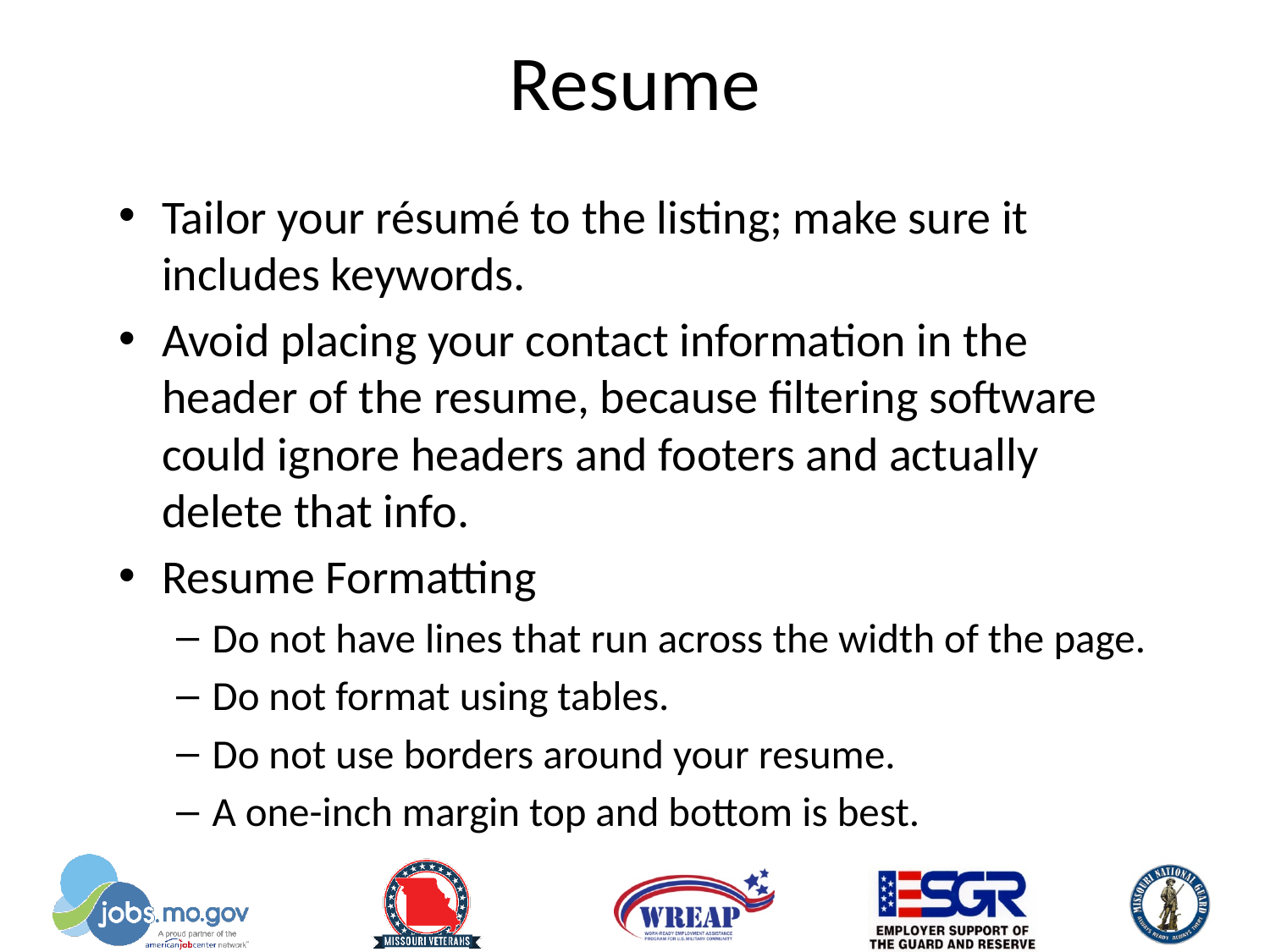

# Resume
Tailor your résumé to the listing; make sure it includes keywords.
Avoid placing your contact information in the header of the resume, because filtering software could ignore headers and footers and actually delete that info.
Resume Formatting
Do not have lines that run across the width of the page.
Do not format using tables.
Do not use borders around your resume.
A one-inch margin top and bottom is best.